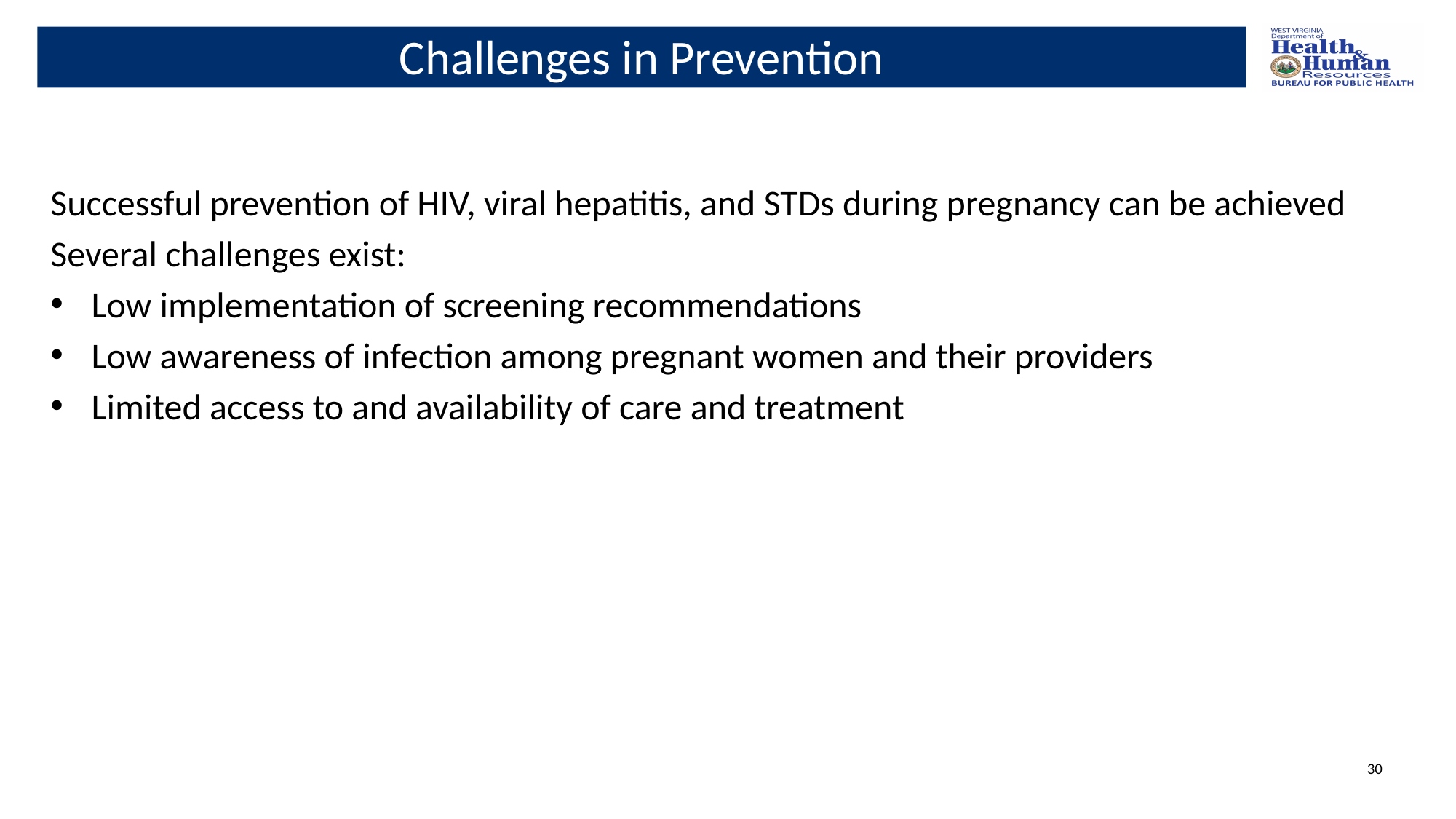

# Challenges in Prevention
Successful prevention of HIV, viral hepatitis, and STDs during pregnancy can be achieved
Several challenges exist:
Low implementation of screening recommendations
Low awareness of infection among pregnant women and their providers
Limited access to and availability of care and treatment
30